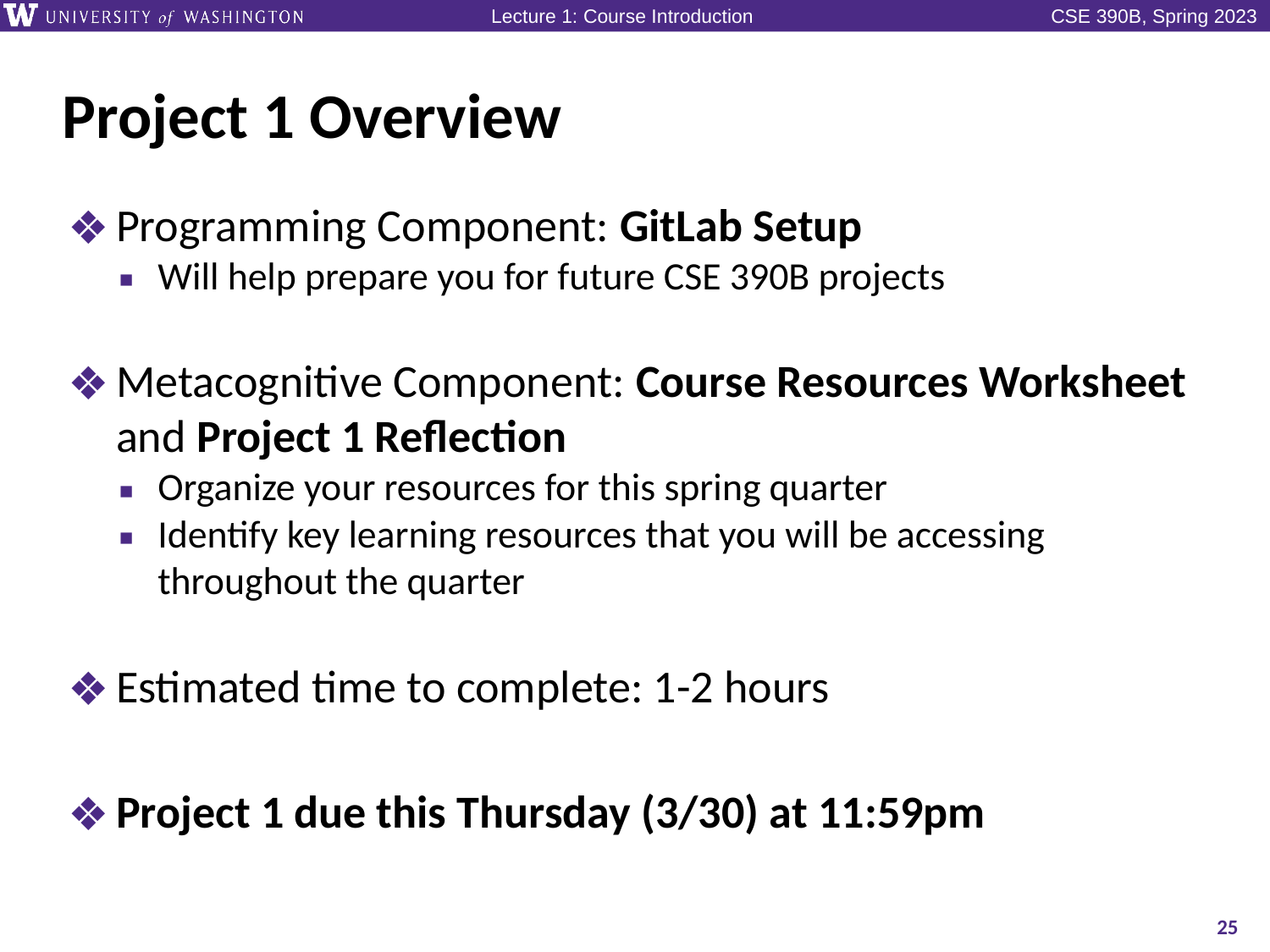

# Project 1 Overview
Programming Component: GitLab Setup
Will help prepare you for future CSE 390B projects
Metacognitive Component: Course Resources Worksheet and Project 1 Reflection
Organize your resources for this spring quarter
Identify key learning resources that you will be accessing throughout the quarter

Estimated time to complete: 1-2 hours

Project 1 due this Thursday (3/30) at 11:59pm

25